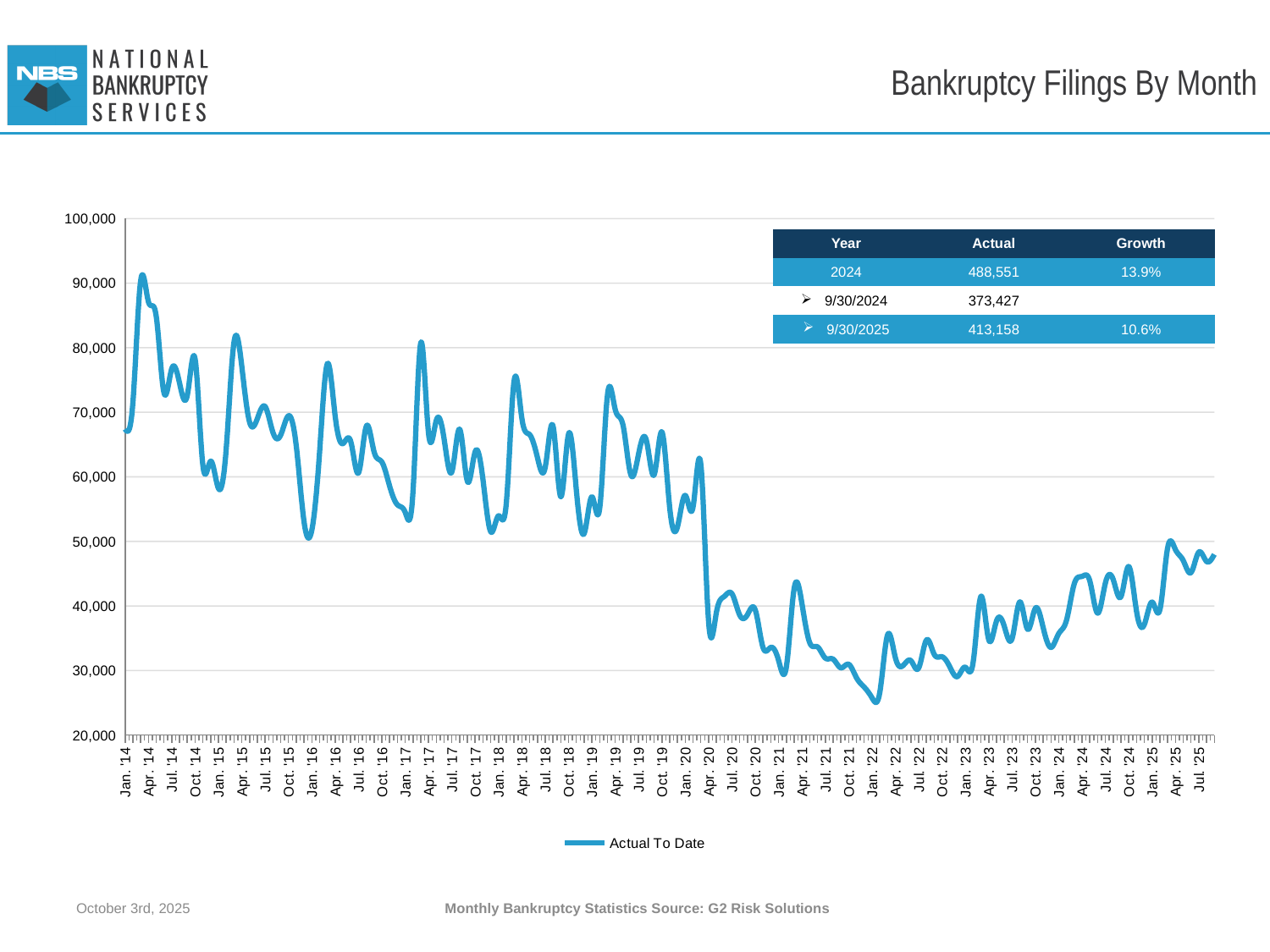

# Bankruptcy Filings By Month

[unsupported chart]

| Year | Actual | Growth |
| --- | --- | --- |
| 2024 | 488,551 | 13.9% |
| 9/30/2024 | 373,427 |  |
| 9/30/2025 | 413,158 | 10.6% |
October 3rd, 2025
Monthly Bankruptcy Statistics Source: G2 Risk Solutions